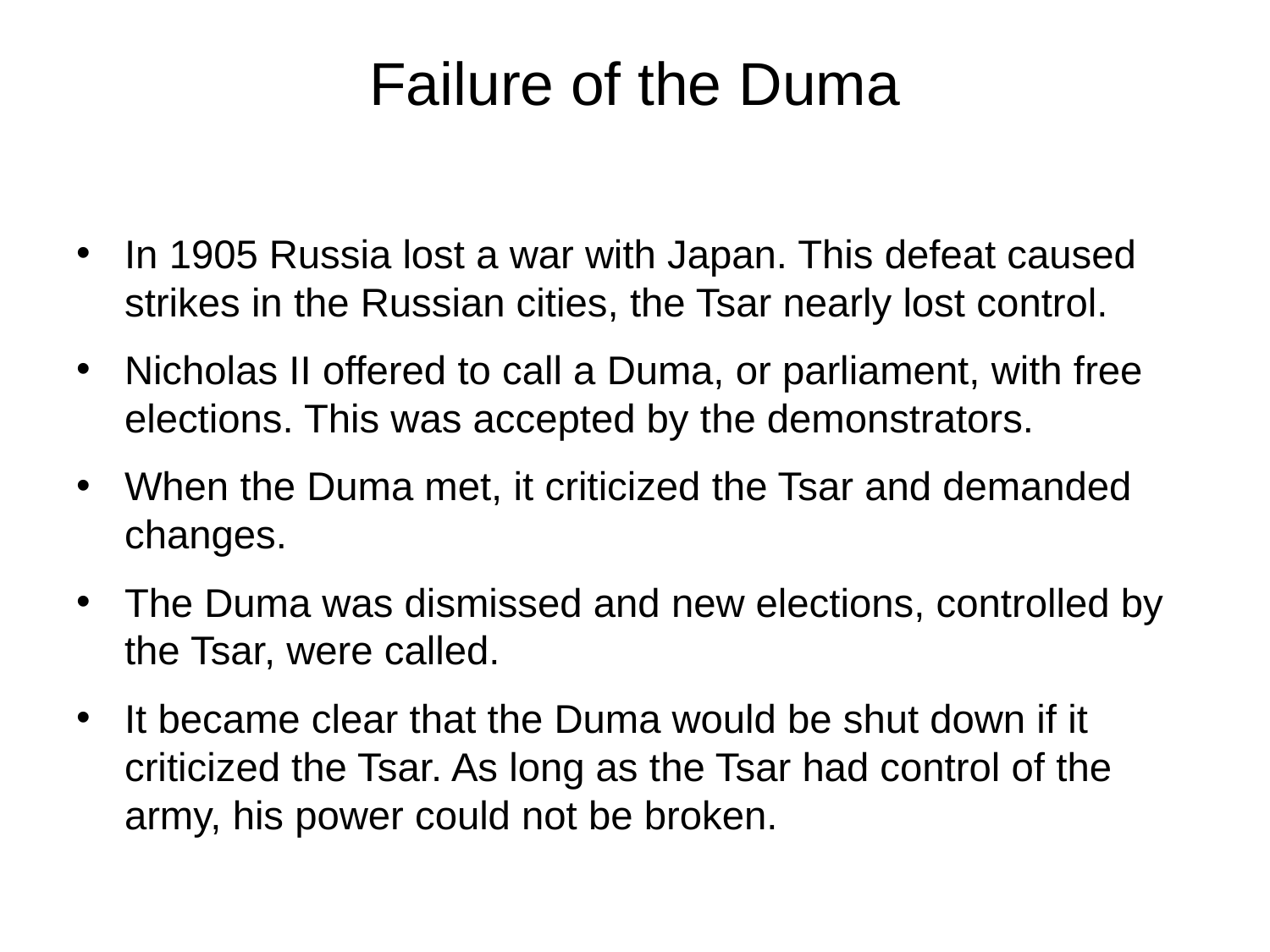

# Failure of the Duma
In 1905 Russia lost a war with Japan. This defeat caused strikes in the Russian cities, the Tsar nearly lost control.
Nicholas II offered to call a Duma, or parliament, with free elections. This was accepted by the demonstrators.
When the Duma met, it criticized the Tsar and demanded changes.
The Duma was dismissed and new elections, controlled by the Tsar, were called.
It became clear that the Duma would be shut down if it criticized the Tsar. As long as the Tsar had control of the army, his power could not be broken.